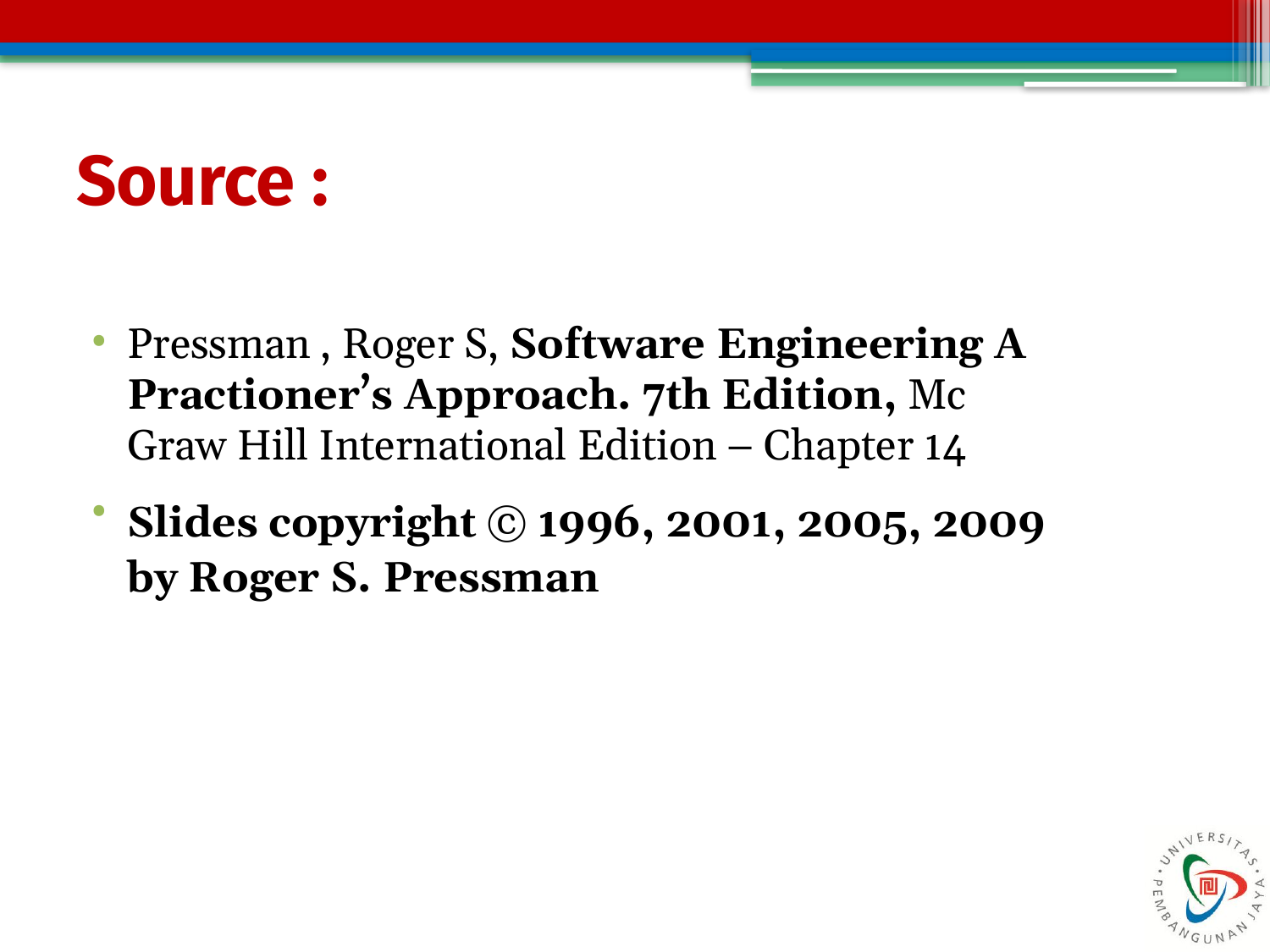

# Source :
Pressman , Roger S, Software Engineering A Practioner’s Approach. 7th Edition, Mc Graw Hill International Edition – Chapter 14
Slides copyright © 1996, 2001, 2005, 2009 by Roger S. Pressman